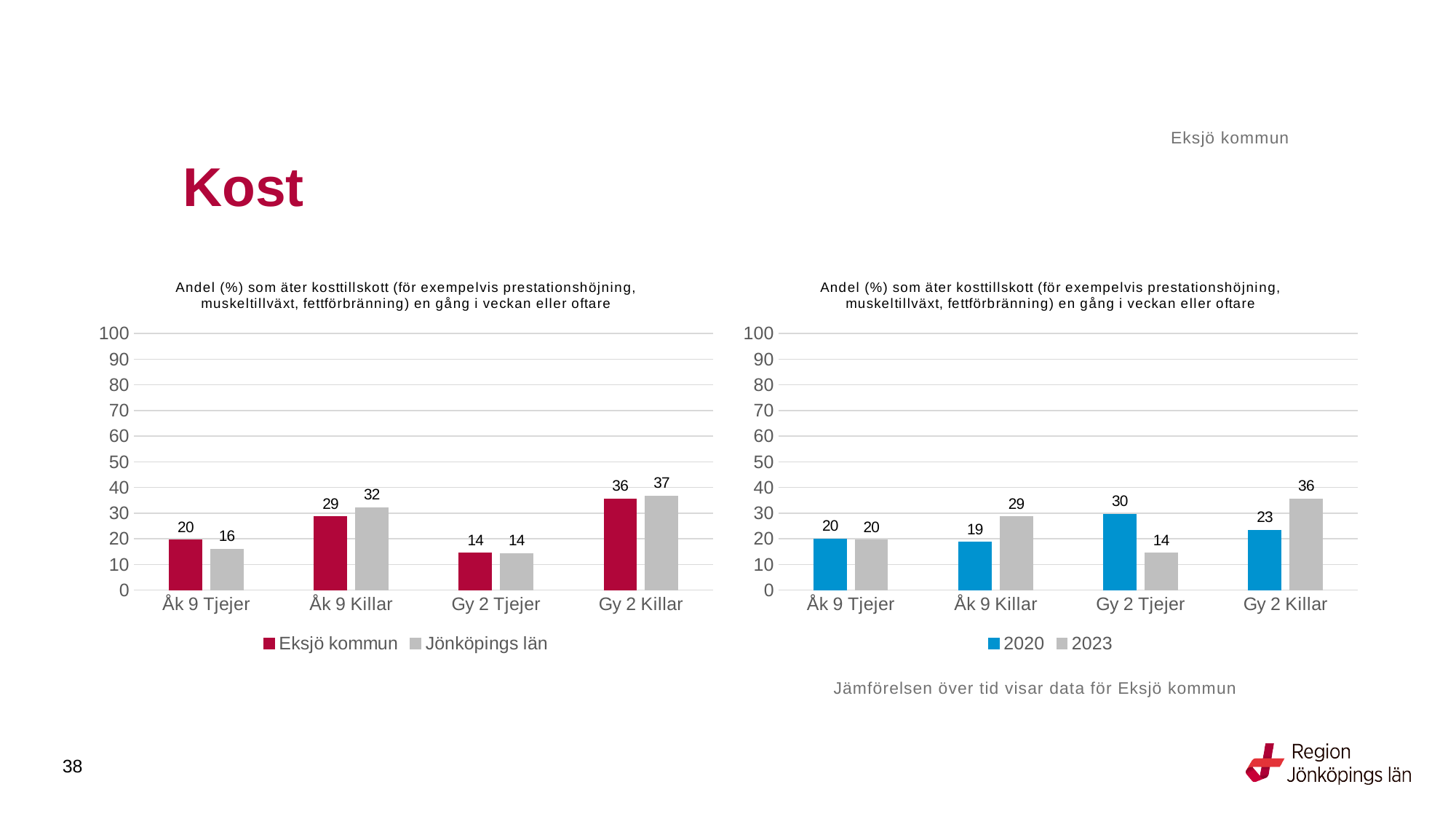

Eksjö kommun
# Kost

### Chart: Andel (%) som äter kosttillskott (för exempelvis prestationshöjning, muskeltillväxt, fettförbränning) en gång i veckan eller oftare

| Category | Eksjö kommun | Jönköpings län |
|---|---|---|
| Åk 9 Tjejer | 19.5122 | 16.0703 |
| Åk 9 Killar | 28.5714 | 32.1168 |
| Gy 2 Tjejer | 14.4578 | 14.3249 |
| Gy 2 Killar | 35.5932 | 36.7716 |

### Chart: Andel (%) som äter kosttillskott (för exempelvis prestationshöjning, muskeltillväxt, fettförbränning) en gång i veckan eller oftare

| Category | 2020 | 2023 |
|---|---|---|
| Åk 9 Tjejer | 20.0 | 19.5122 |
| Åk 9 Killar | 18.6667 | 28.5714 |
| Gy 2 Tjejer | 29.6296 | 14.4578 |
| Gy 2 Killar | 23.301 | 35.5932 |
Jämförelsen över tid visar data för Eksjö kommun
38